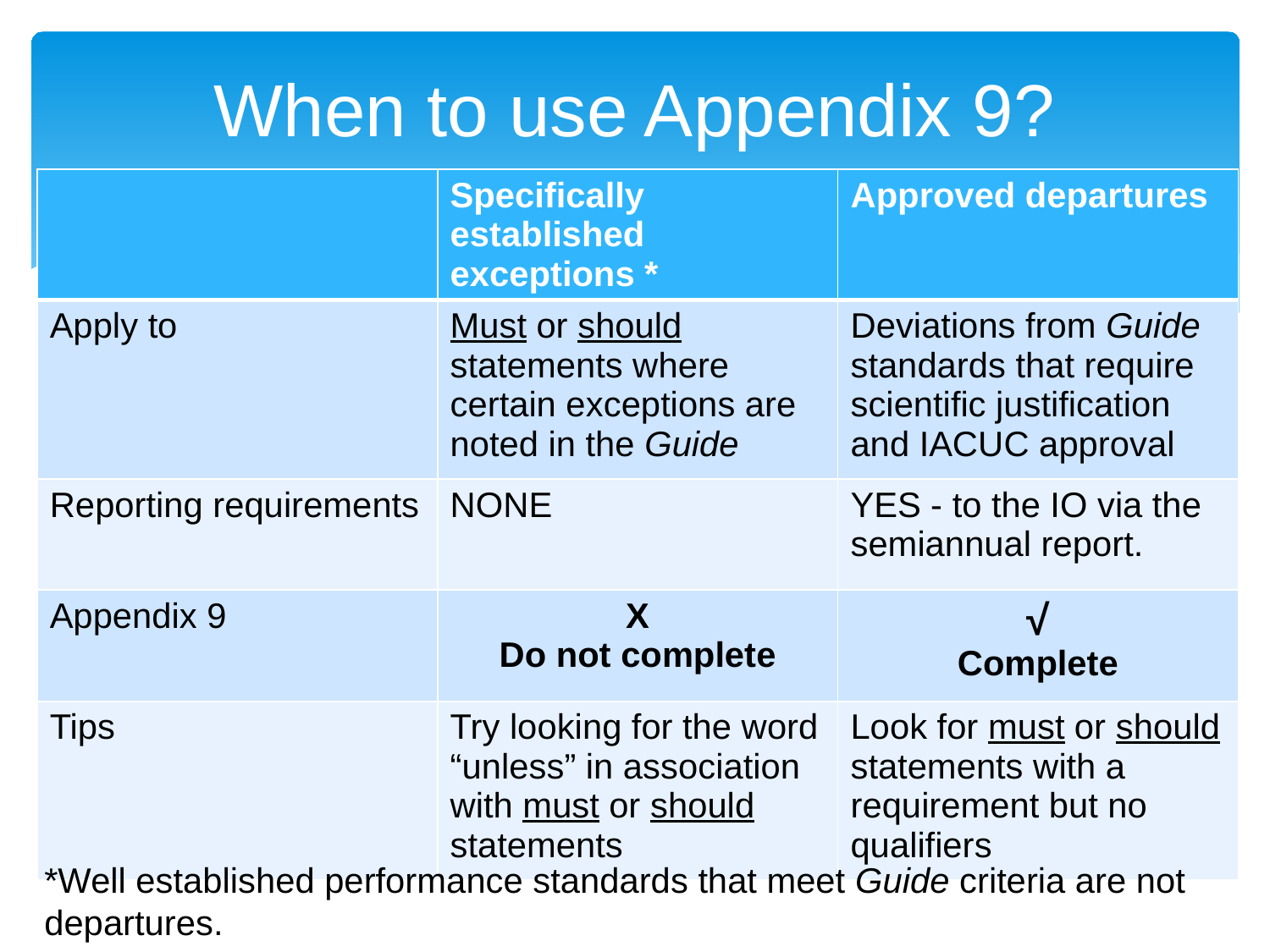

# When to use Appendix 9?
|  | Specifically established exceptions \* | Approved departures |
| --- | --- | --- |
| Apply to | Must or should statements where certain exceptions are noted in the Guide | Deviations from Guide standards that require scientific justification and IACUC approval |
| Reporting requirements | NONE | YES - to the IO via the semiannual report. |
| Appendix 9 | X Do not complete | √ Complete |
| Tips | Try looking for the word “unless” in association with must or should statements | Look for must or should statements with a requirement but no qualifiers |
*Well established performance standards that meet Guide criteria are not departures.